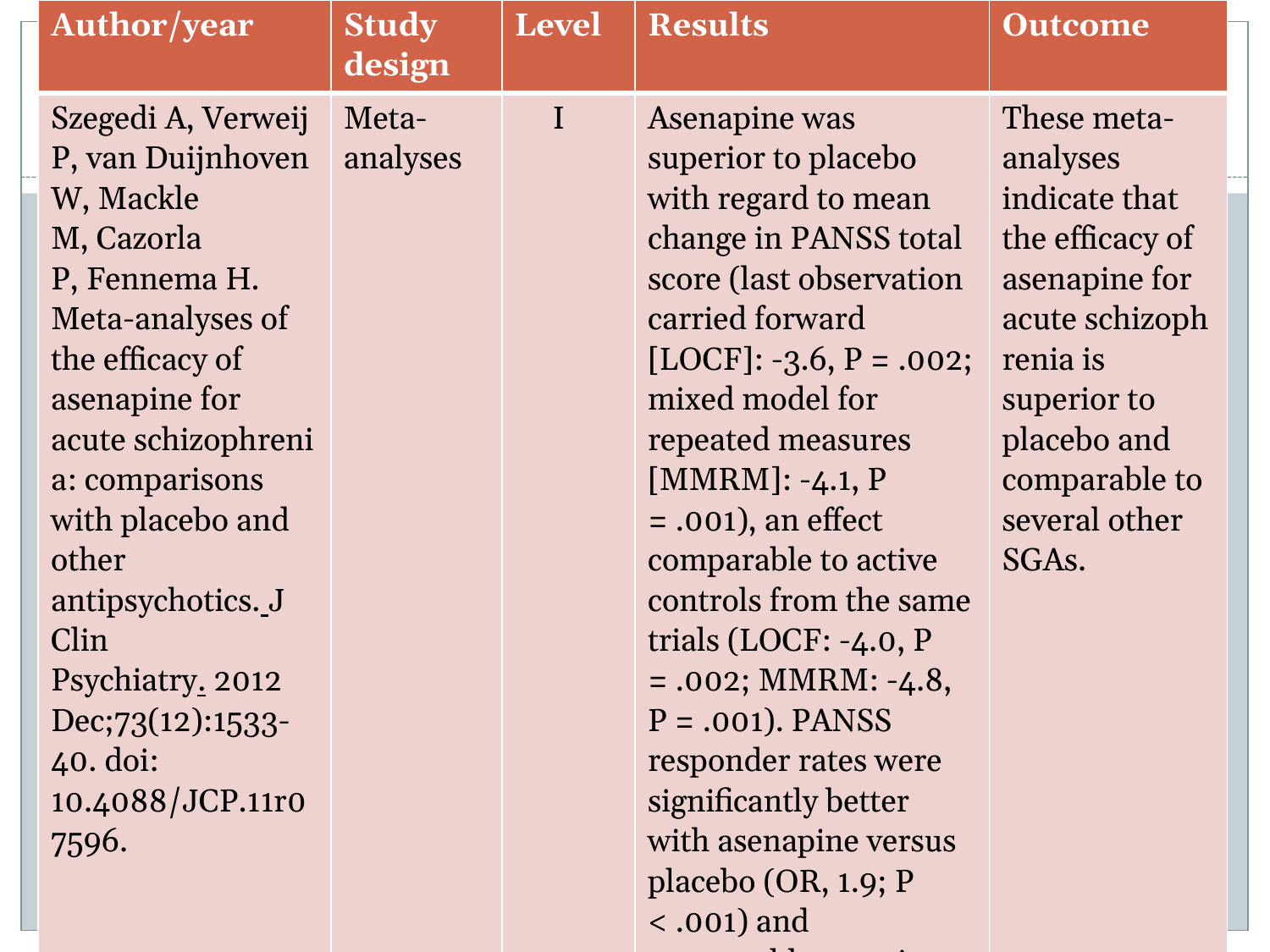

| Author/year | Study design | Level | Results | Outcome |
| --- | --- | --- | --- | --- |
| Szegedi A, Verweij P, van Duijnhoven W, Mackle M, Cazorla P, Fennema H. Meta-analyses of the efficacy of asenapine for acute schizophrenia: comparisons with placebo and other antipsychotics. J Clin Psychiatry. 2012 Dec;73(12):1533-40. doi: 10.4088/JCP.11r07596. | Meta-analyses | I | Asenapine was superior to placebo with regard to mean change in PANSS total score (last observation carried forward [LOCF]: -3.6, P = .002; mixed model for repeated measures [MMRM]: -4.1, P = .001), an effect comparable to active controls from the same trials (LOCF: -4.0, P = .002; MMRM: -4.8, P = .001). PANSS responder rates were significantly better with asenapine versus placebo (OR, 1.9; P < .001) and comparable to active controls (OR, 1.7; P = .002). | These meta-analyses indicate that the efficacy of asenapine for acute schizophrenia is superior to placebo and comparable to several other SGAs. |
#